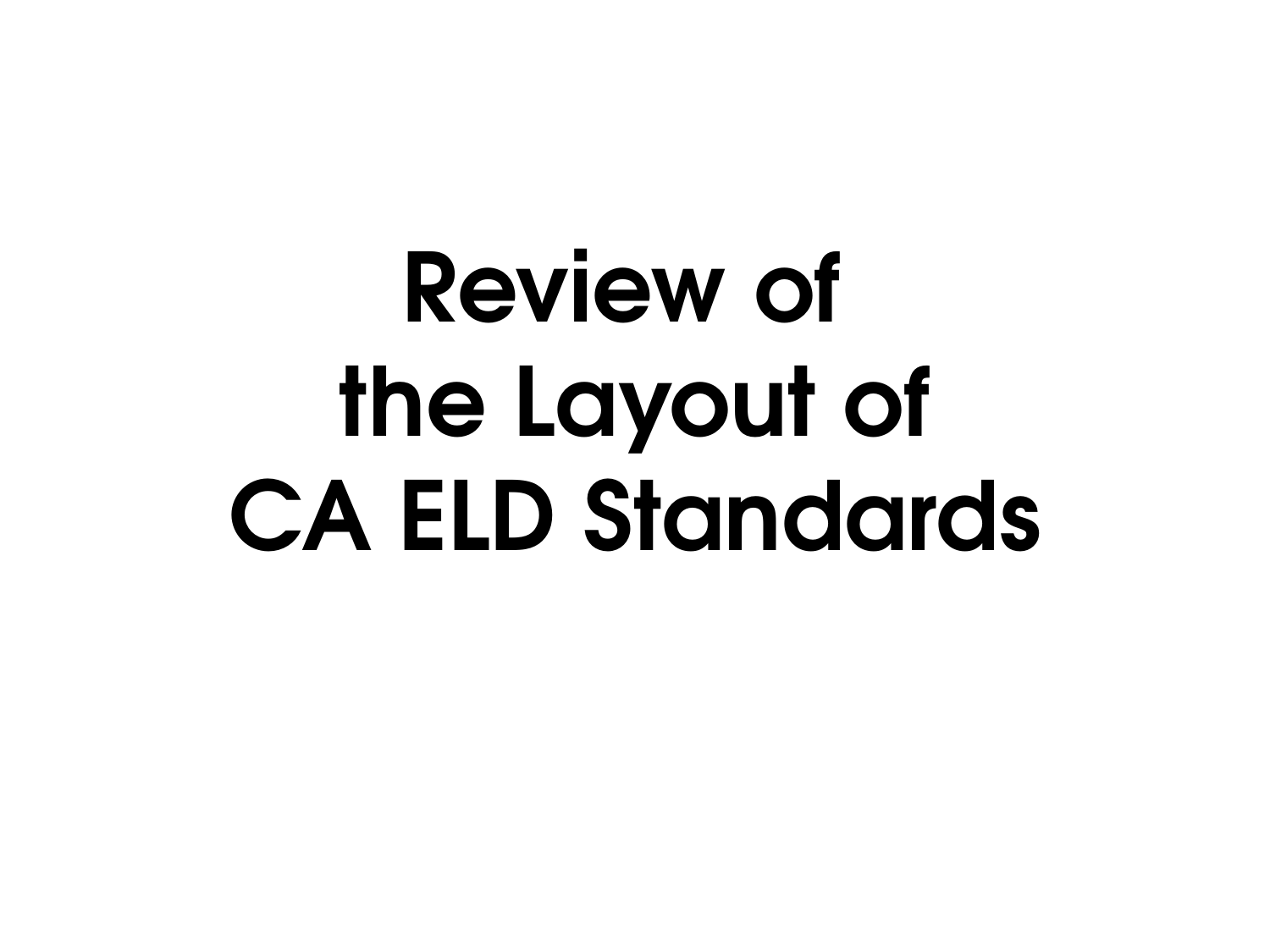

# Review of the Layout of CA ELD Standards